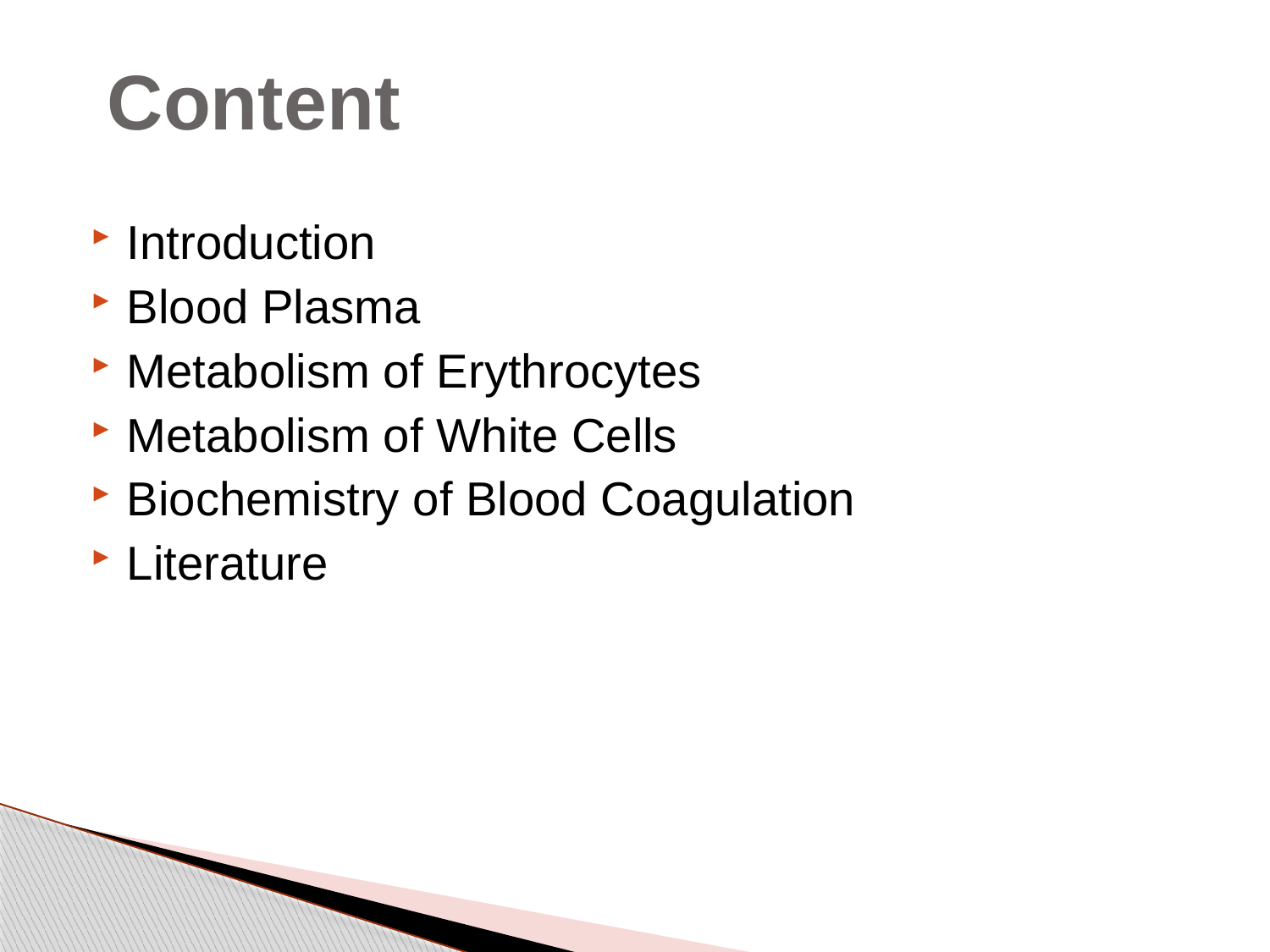

Content
Introduction
Blood Plasma
Metabolism of Erythrocytes
Metabolism of White Cells
Biochemistry of Blood Coagulation
Literature